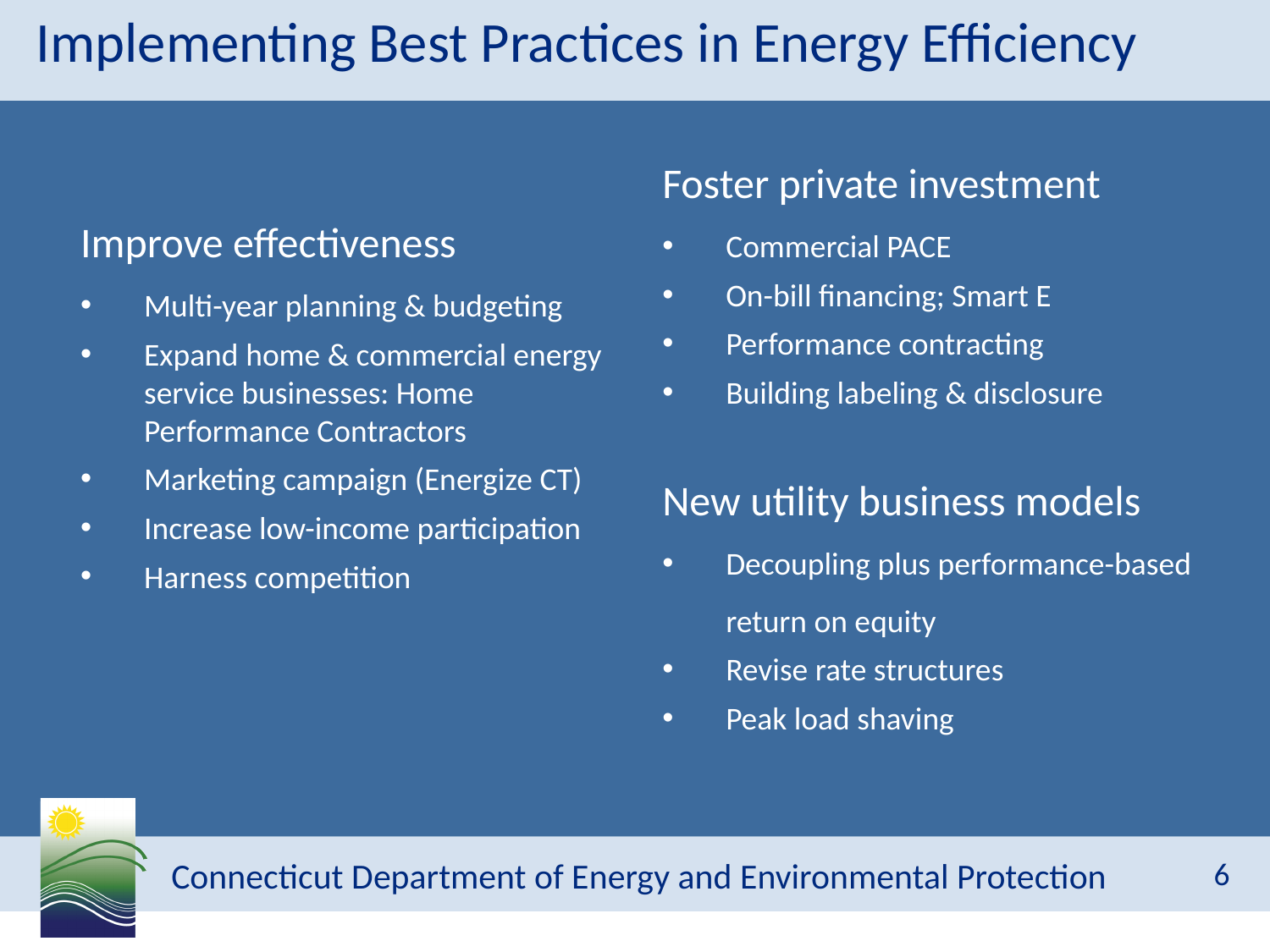

# Implementing Best Practices in Energy Efficiency

Improve effectiveness
Multi-year planning & budgeting
Expand home & commercial energy service businesses: Home Performance Contractors
Marketing campaign (Energize CT)
Increase low-income participation
Harness competition
Foster private investment
Commercial PACE
On-bill financing; Smart E
Performance contracting
Building labeling & disclosure

New utility business models
Decoupling plus performance-based return on equity
Revise rate structures
Peak load shaving
6